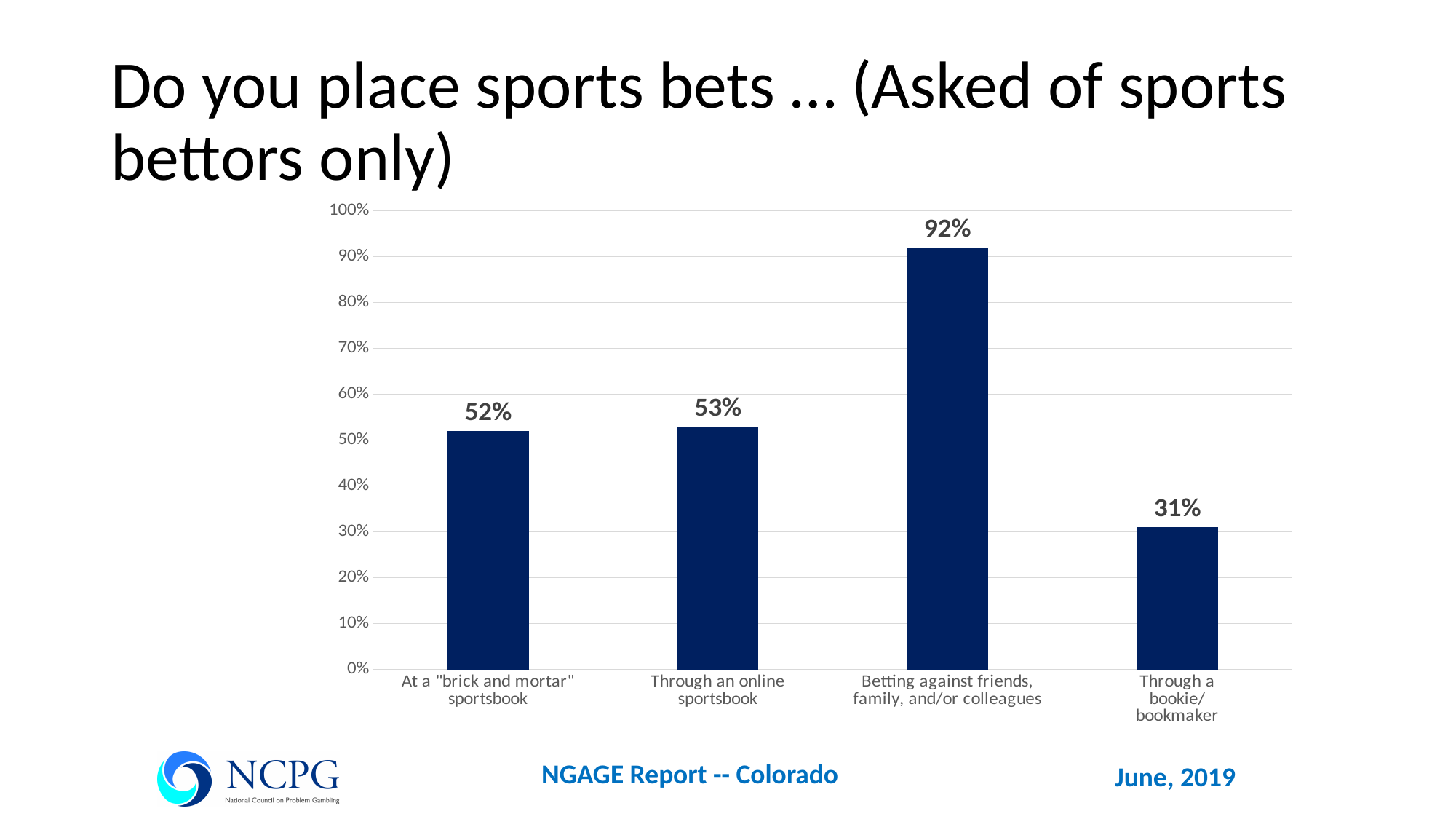

# Do you place sports bets … (Asked of sports bettors only)

### Chart

| Category | Series 1 |
|---|---|
| At a "brick and mortar" sportsbook | 0.52 |
| Through an online sportsbook | 0.53 |
| Betting against friends, family, and/or colleagues | 0.92 |
| Through a bookie/bookmaker | 0.31 |